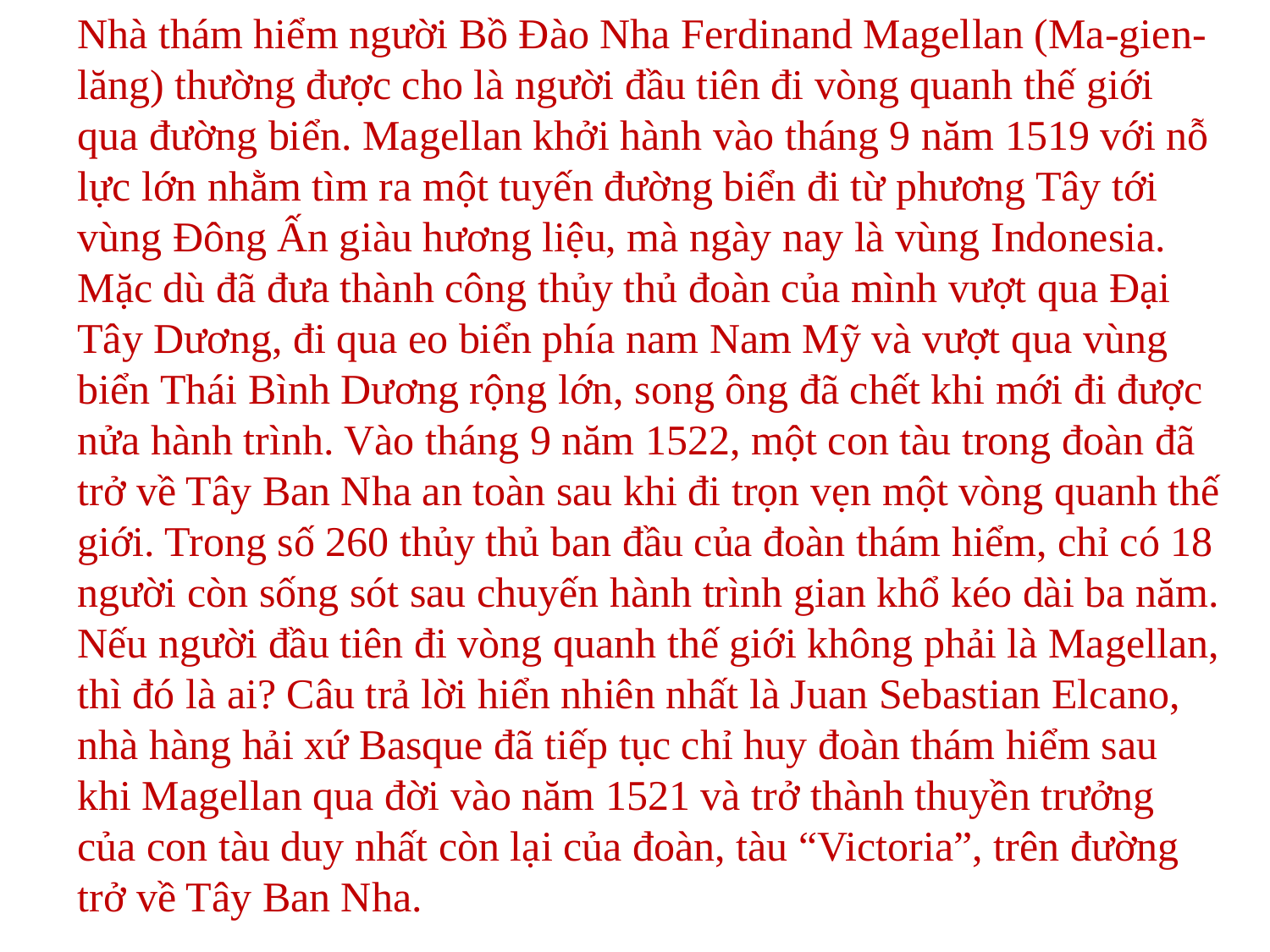

Nhà thám hiểm người Bồ Đào Nha Ferdinand Magellan (Ma-gien-lăng) thường được cho là người đầu tiên đi vòng quanh thế giới qua đường biển. Magellan khởi hành vào tháng 9 năm 1519 với nỗ lực lớn nhằm tìm ra một tuyến đường biển đi từ phương Tây tới vùng Đông Ấn giàu hương liệu, mà ngày nay là vùng Indonesia. Mặc dù đã đưa thành công thủy thủ đoàn của mình vượt qua Đại Tây Dương, đi qua eo biển phía nam Nam Mỹ và vượt qua vùng biển Thái Bình Dương rộng lớn, song ông đã chết khi mới đi được nửa hành trình. Vào tháng 9 năm 1522, một con tàu trong đoàn đã trở về Tây Ban Nha an toàn sau khi đi trọn vẹn một vòng quanh thế giới. Trong số 260 thủy thủ ban đầu của đoàn thám hiểm, chỉ có 18 người còn sống sót sau chuyến hành trình gian khổ kéo dài ba năm.
Nếu người đầu tiên đi vòng quanh thế giới không phải là Magellan, thì đó là ai? Câu trả lời hiển nhiên nhất là Juan Sebastian Elcano, nhà hàng hải xứ Basque đã tiếp tục chỉ huy đoàn thám hiểm sau khi Magellan qua đời vào năm 1521 và trở thành thuyền trưởng của con tàu duy nhất còn lại của đoàn, tàu “Victoria”, trên đường trở về Tây Ban Nha.